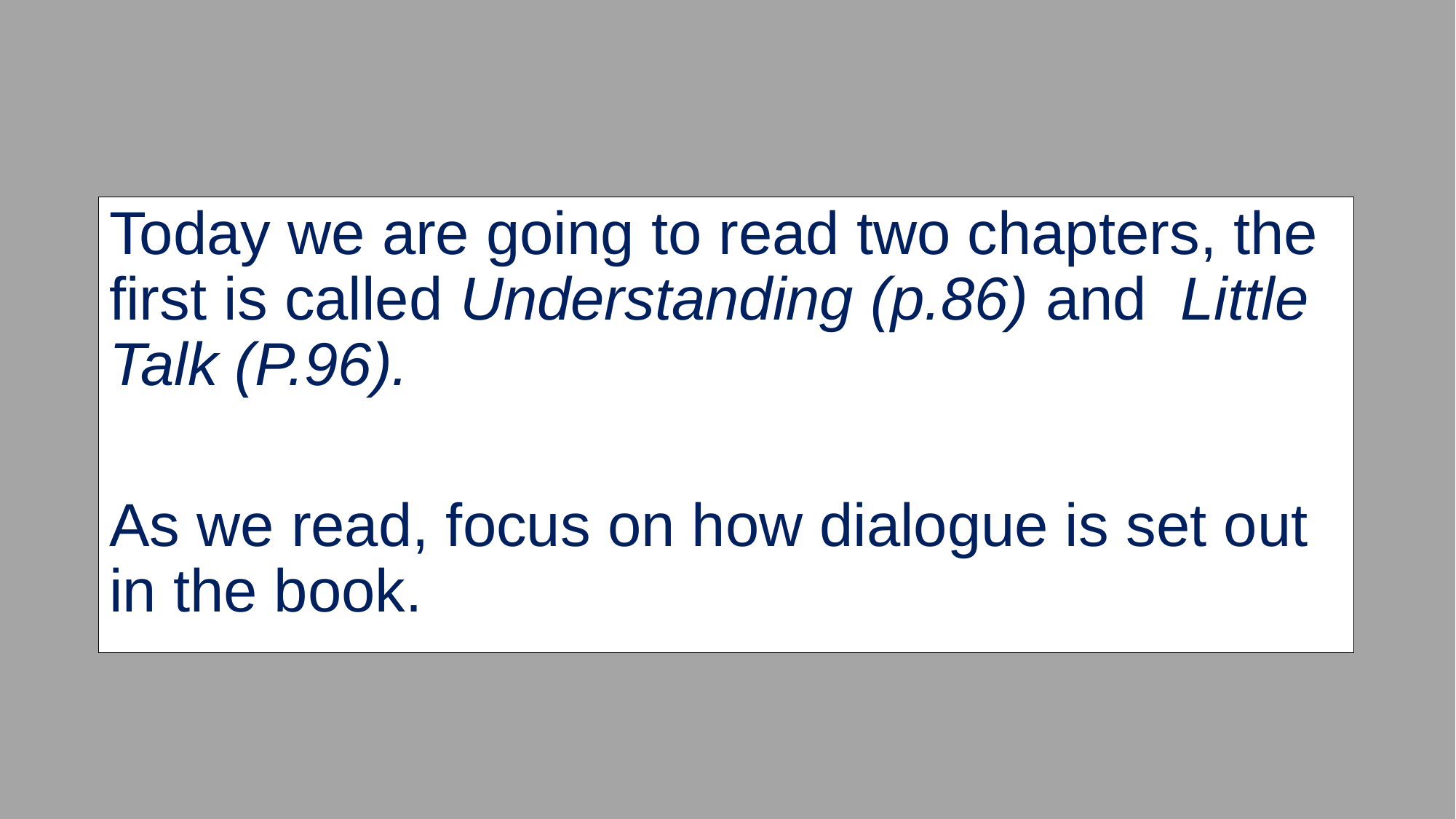

Today we are going to read two chapters, the first is called Understanding (p.86) and  Little Talk (P.96).

As we read, focus on how dialogue is set out in the book.